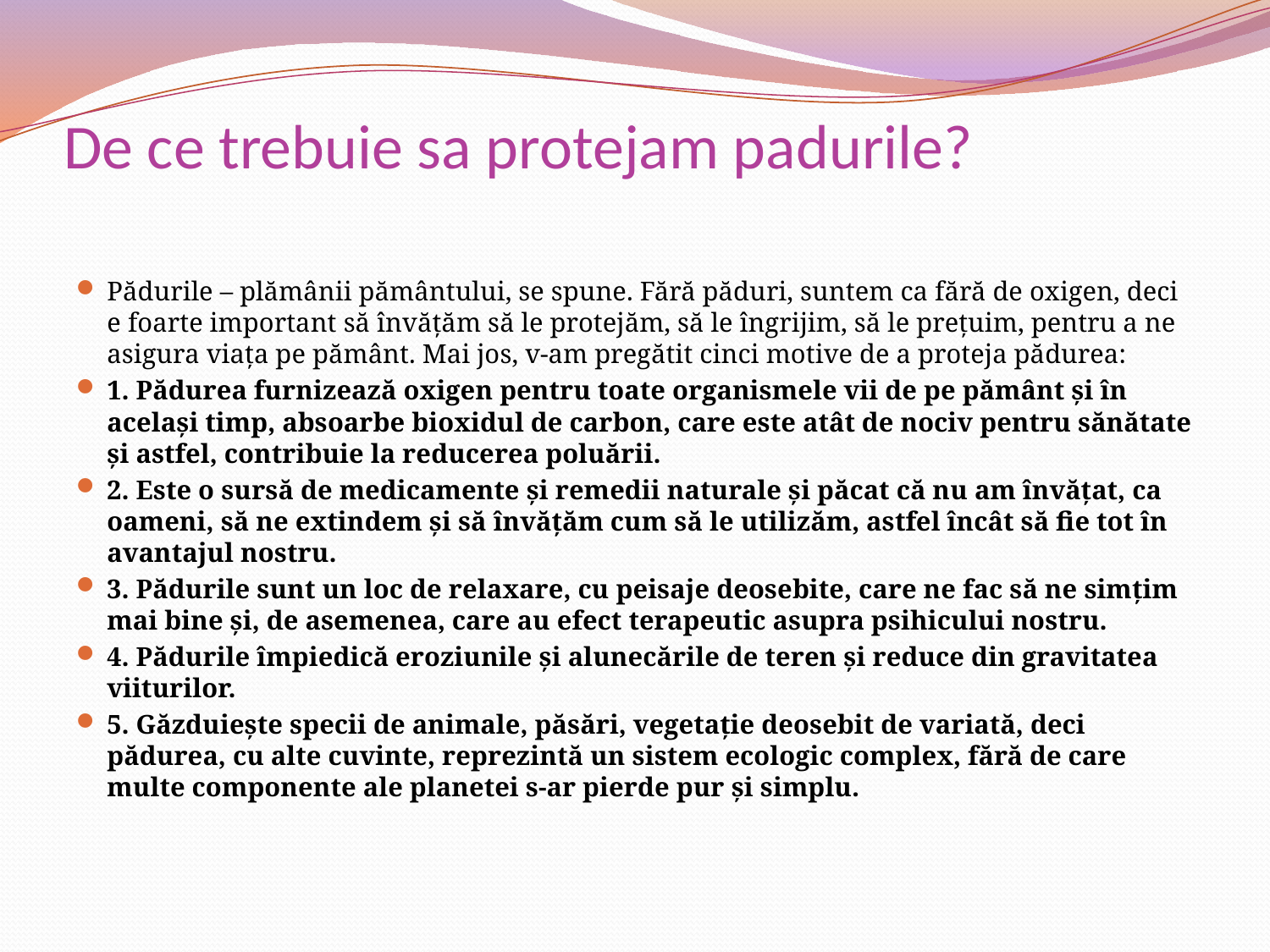

# De ce trebuie sa protejam padurile?
Pădurile – plămânii pământului, se spune. Fără păduri, suntem ca fără de oxigen, deci e foarte important să învățăm să le protejăm, să le îngrijim, să le prețuim, pentru a ne asigura viața pe pământ. Mai jos, v-am pregătit cinci motive de a proteja pădurea:
1. Pădurea furnizează oxigen pentru toate organismele vii de pe pământ și în același timp, absoarbe bioxidul de carbon, care este atât de nociv pentru sănătate și astfel, contribuie la reducerea poluării.
2. Este o sursă de medicamente și remedii naturale și păcat că nu am învățat, ca oameni, să ne extindem și să învățăm cum să le utilizăm, astfel încât să fie tot în avantajul nostru.
3. Pădurile sunt un loc de relaxare, cu peisaje deosebite, care ne fac să ne simțim mai bine și, de asemenea, care au efect terapeutic asupra psihicului nostru.
4. Pădurile împiedică eroziunile și alunecările de teren și reduce din gravitatea viiturilor.
5. Găzduiește specii de animale, păsări, vegetație deosebit de variată, deci pădurea, cu alte cuvinte, reprezintă un sistem ecologic complex, fără de care multe componente ale planetei s-ar pierde pur și simplu.